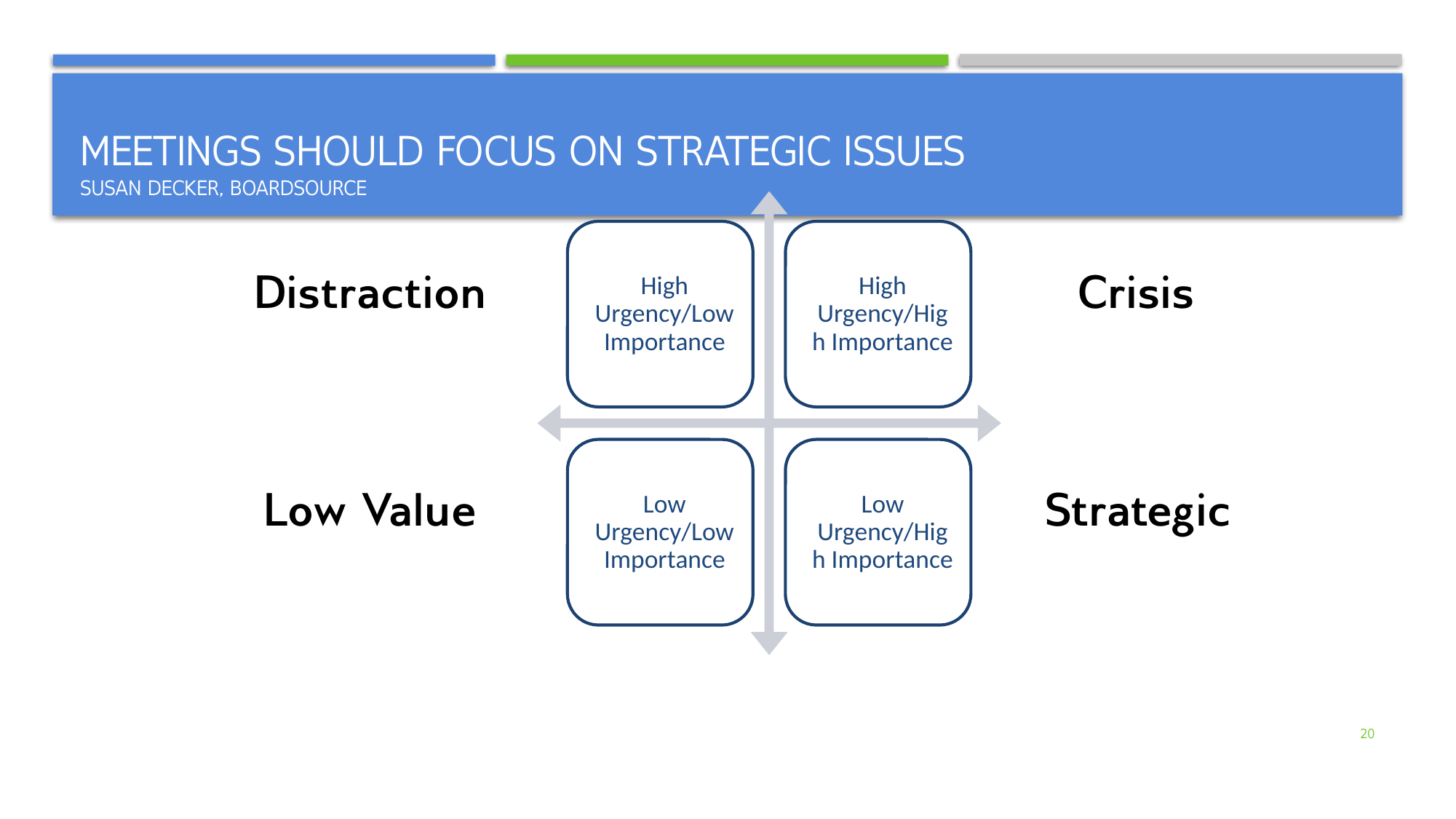

# Meetings should focus on Strategic Issues Susan Decker, BoardSource
High Urgency/Low Importance
High Urgency/High Importance
Low Urgency/Low Importance
Low Urgency/High Importance
Distraction
Crisis
Strategic
Low Value
20